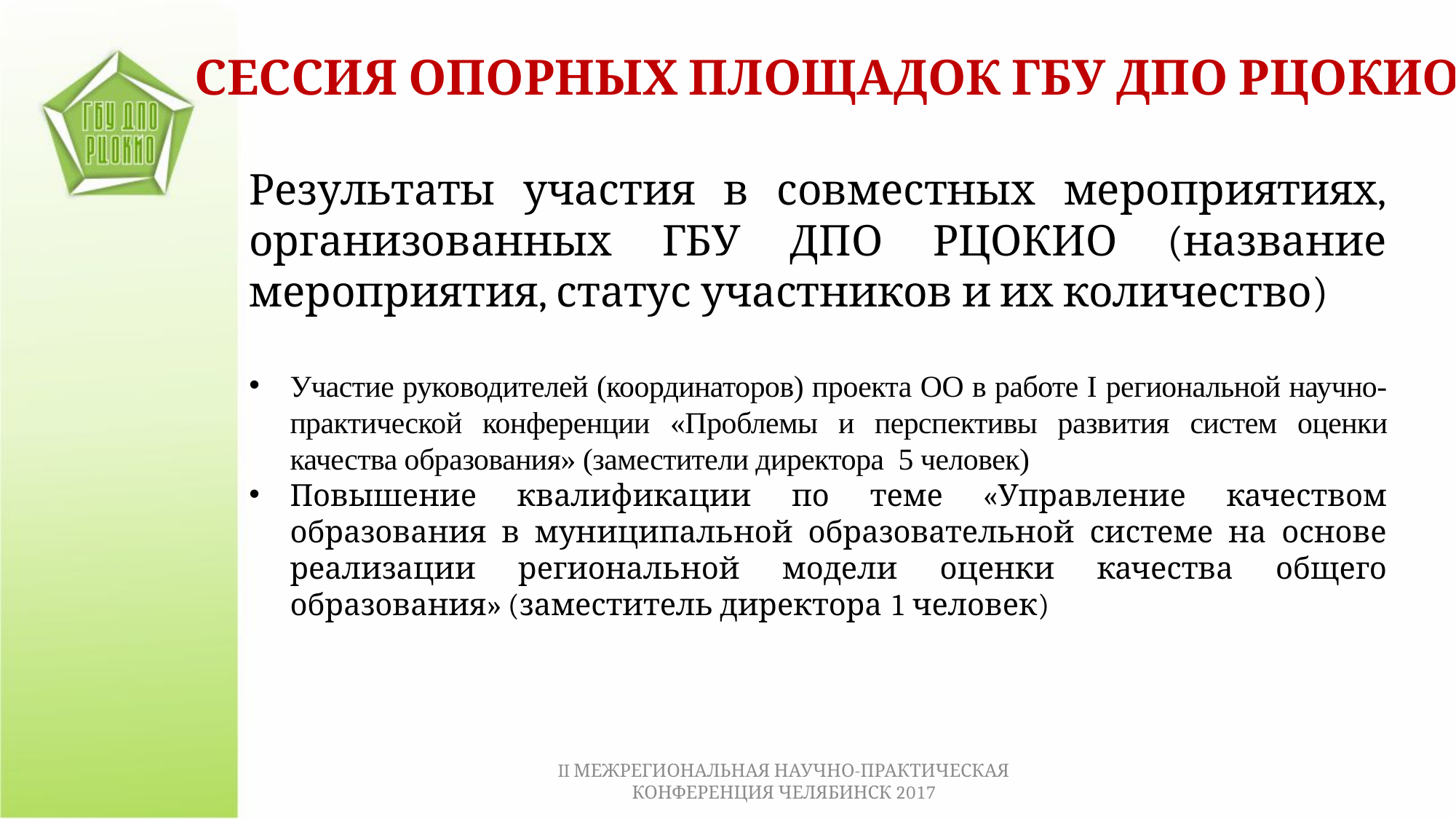

СЕССИЯ ОПОРНЫХ ПЛОЩАДОК ГБУ ДПО РЦОКИО
Результаты участия в совместных мероприятиях, организованных ГБУ ДПО РЦОКИО (название мероприятия, статус участников и их количество)

Участие руководителей (координаторов) проекта ОО в работе I региональной научно-практической конференции «Проблемы и перспективы развития систем оценки качества образования» (заместители директора  5 человек)
Повышение квалификации по теме «Управление качеством образования в муниципальной образовательной системе на основе реализации региональной модели оценки качества общего образования» (заместитель директора 1 человек)
II МЕЖРЕГИОНАЛЬНАЯ НАУЧНО-ПРАКТИЧЕСКАЯ КОНФЕРЕНЦИЯ ЧЕЛЯБИНСК 2017